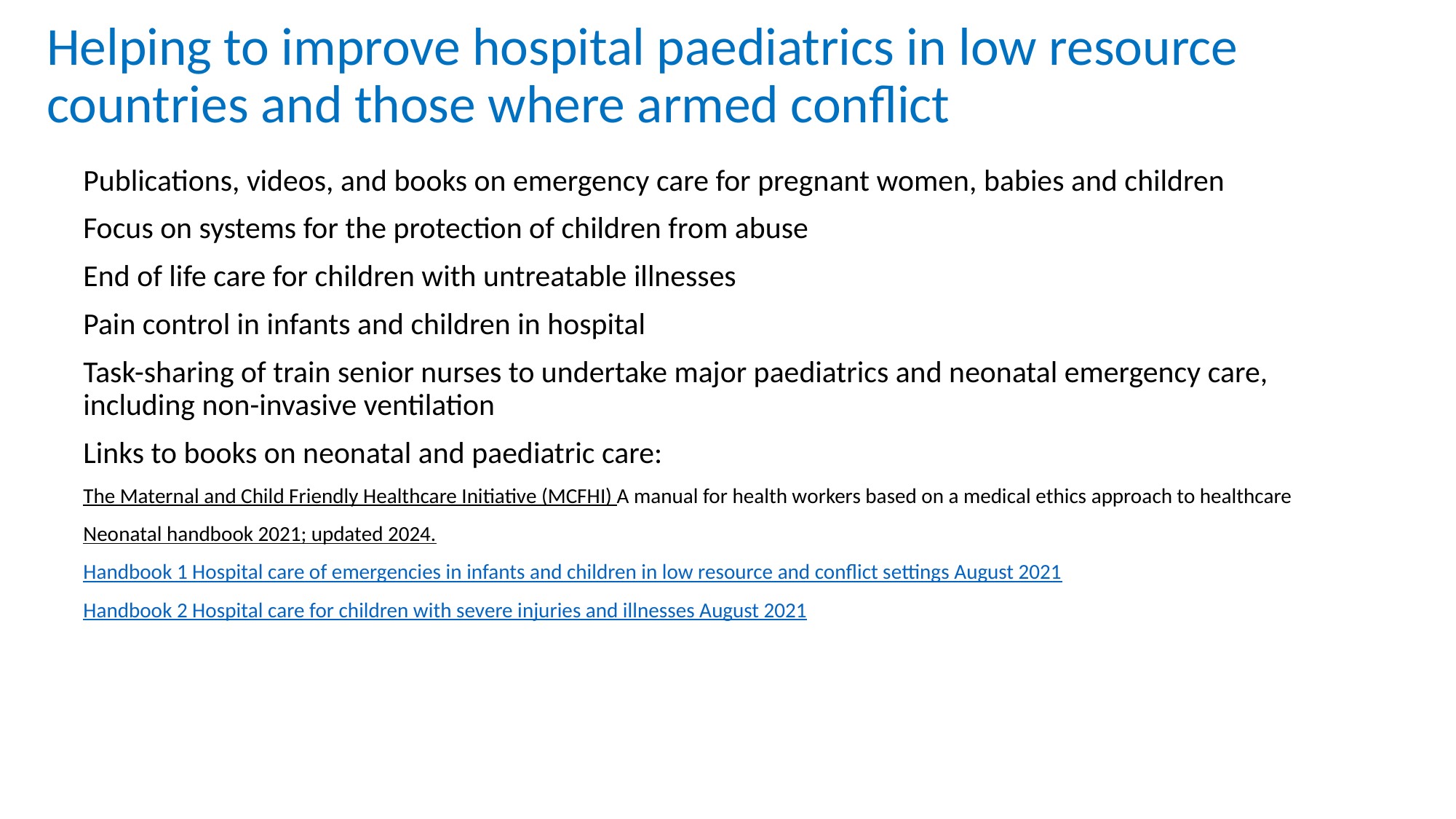

# Helping to improve hospital paediatrics in low resource countries and those where armed conflict
Publications, videos, and books on emergency care for pregnant women, babies and children
Focus on systems for the protection of children from abuse
End of life care for children with untreatable illnesses
Pain control in infants and children in hospital
Task-sharing of train senior nurses to undertake major paediatrics and neonatal emergency care, including non-invasive ventilation
Links to books on neonatal and paediatric care:
The Maternal and Child Friendly Healthcare Initiative (MCFHI) A manual for health workers based on a medical ethics approach to healthcare
Neonatal handbook 2021; updated 2024.
Handbook 1 Hospital care of emergencies in infants and children in low resource and conflict settings August 2021
Handbook 2 Hospital care for children with severe injuries and illnesses August 2021